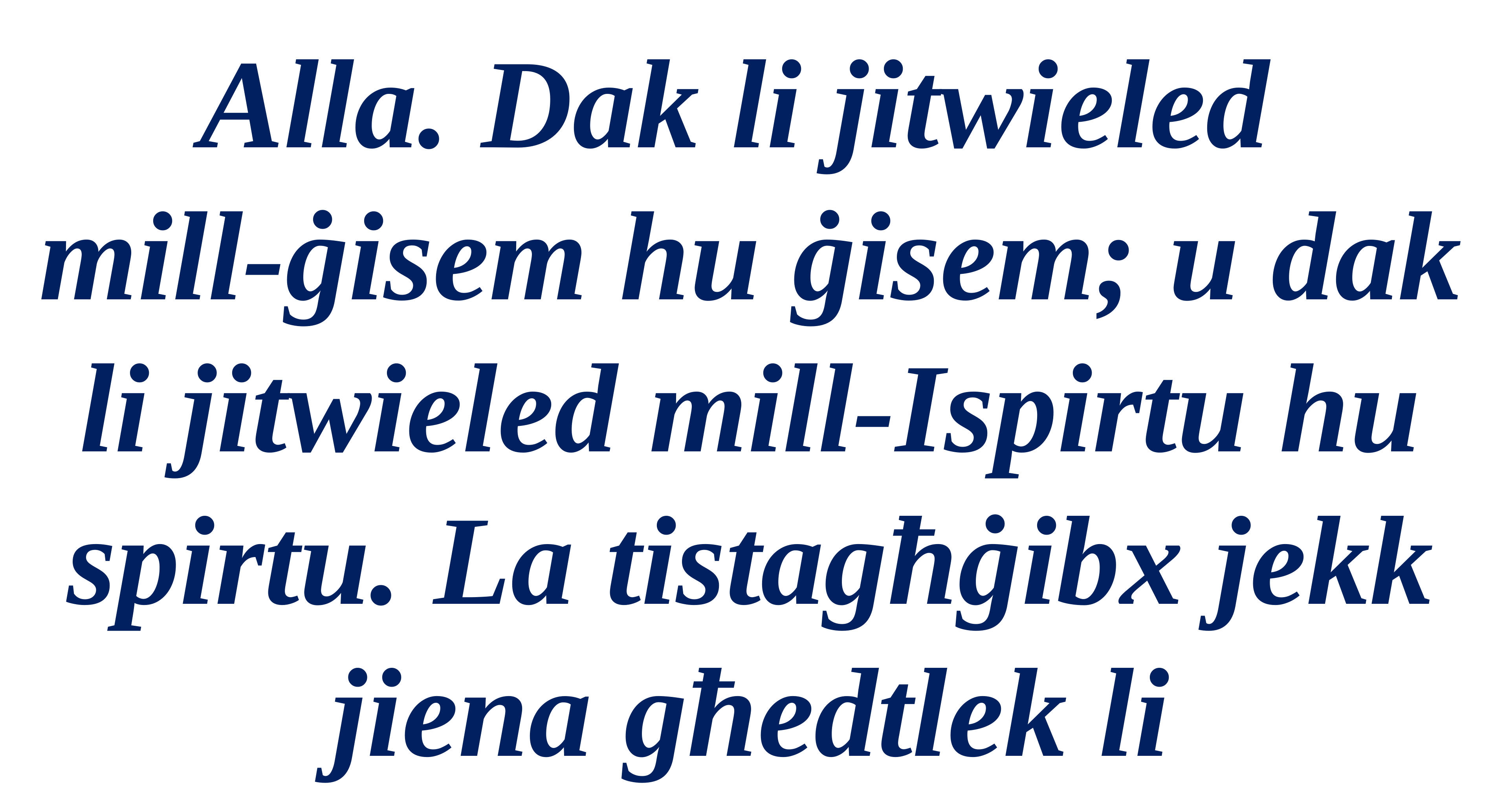

Alla. Dak li jitwieled
mill-ġisem hu ġisem; u dak li jitwieled mill-Ispirtu hu spirtu. La tistagħġibx jekk jiena għedtlek li